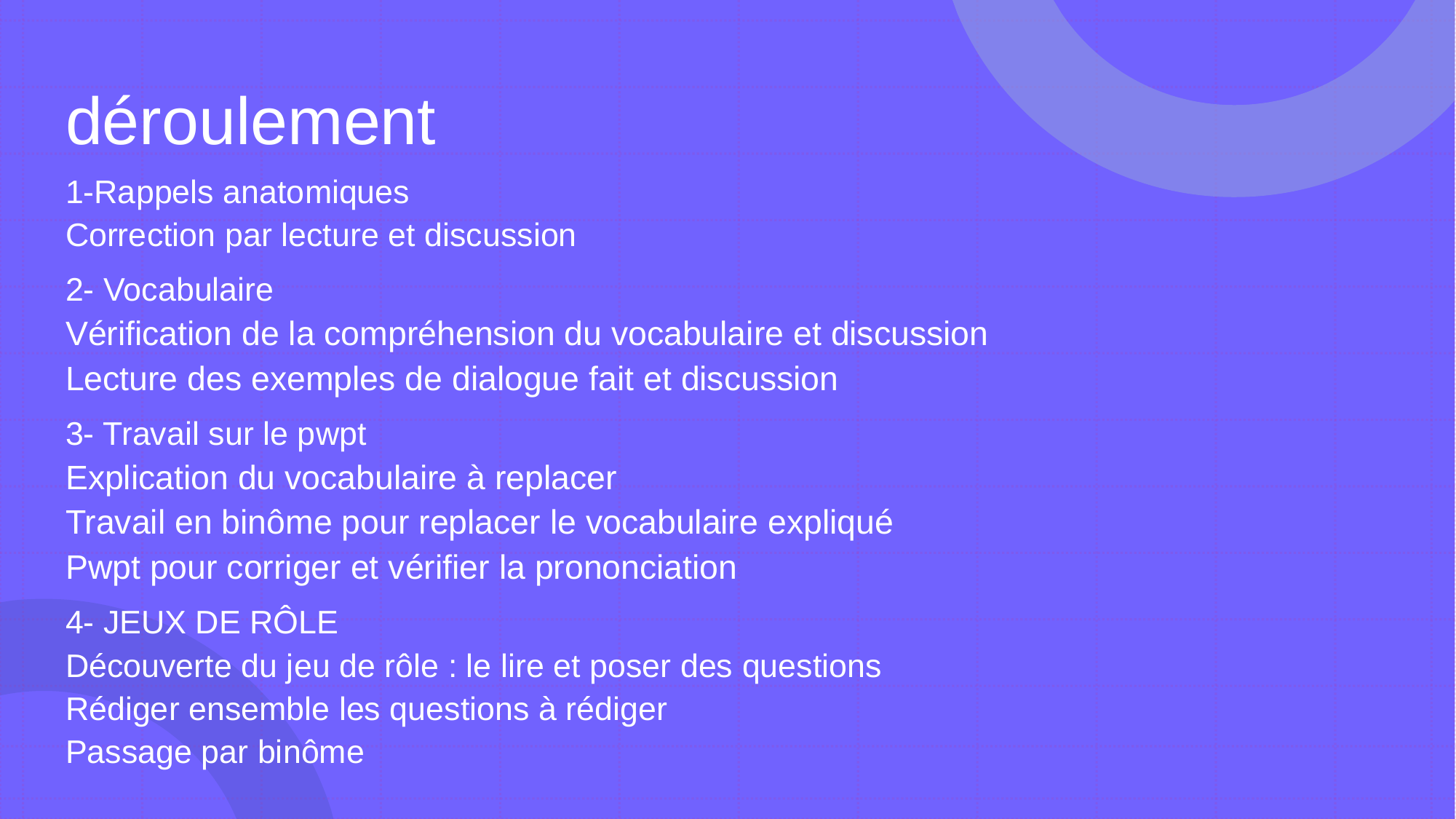

# déroulement
1-Rappels anatomiques
Correction par lecture et discussion
2- Vocabulaire
Vérification de la compréhension du vocabulaire et discussion
Lecture des exemples de dialogue fait et discussion
3- Travail sur le pwpt
Explication du vocabulaire à replacer
Travail en binôme pour replacer le vocabulaire expliqué
Pwpt pour corriger et vérifier la prononciation
4- JEUX DE RÔLE
Découverte du jeu de rôle : le lire et poser des questions
Rédiger ensemble les questions à rédiger
Passage par binôme